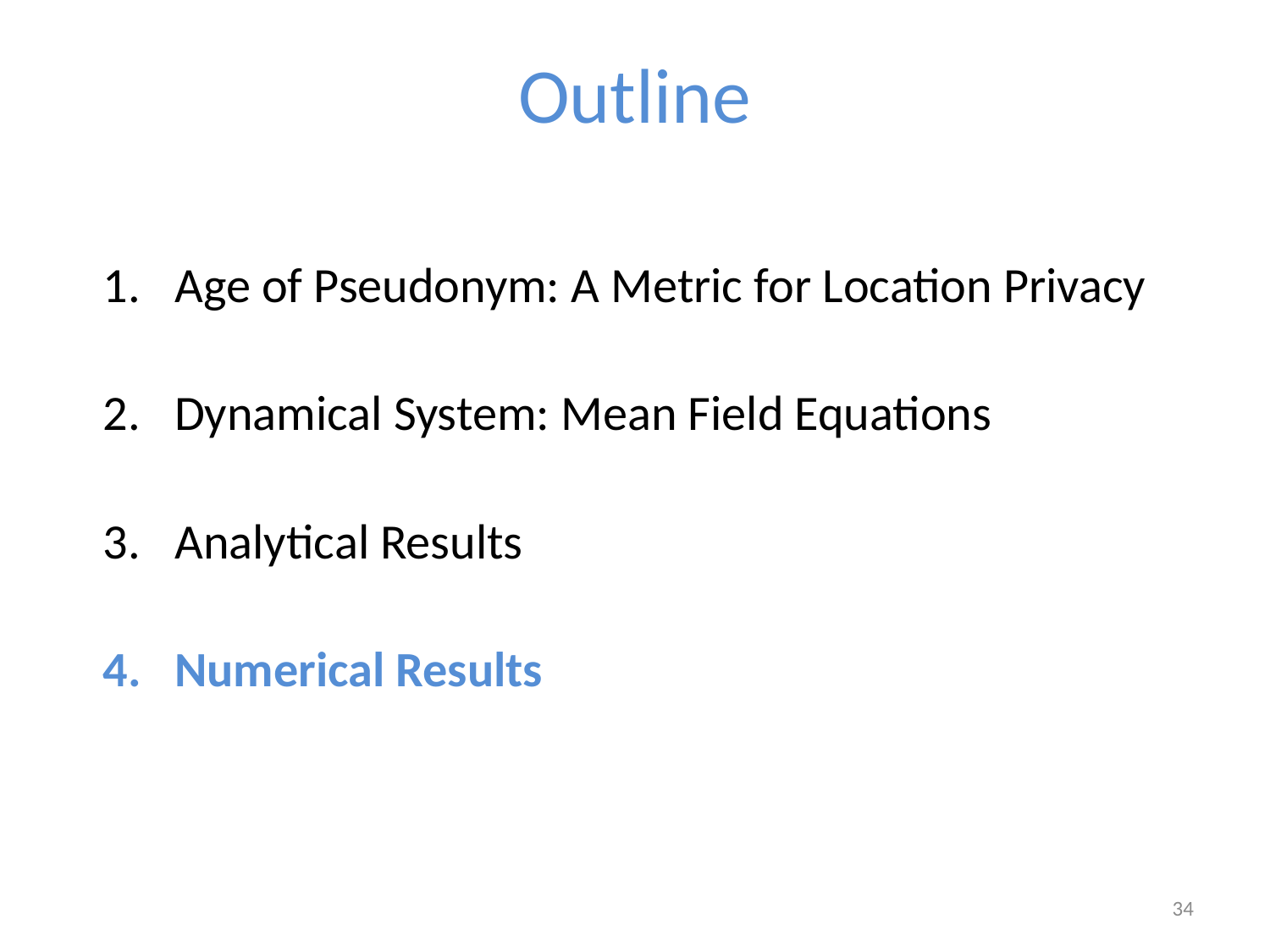

# Outline
Age of Pseudonym: A Metric for Location Privacy
Dynamical System: Mean Field Equations
Analytical Results
Numerical Results

34